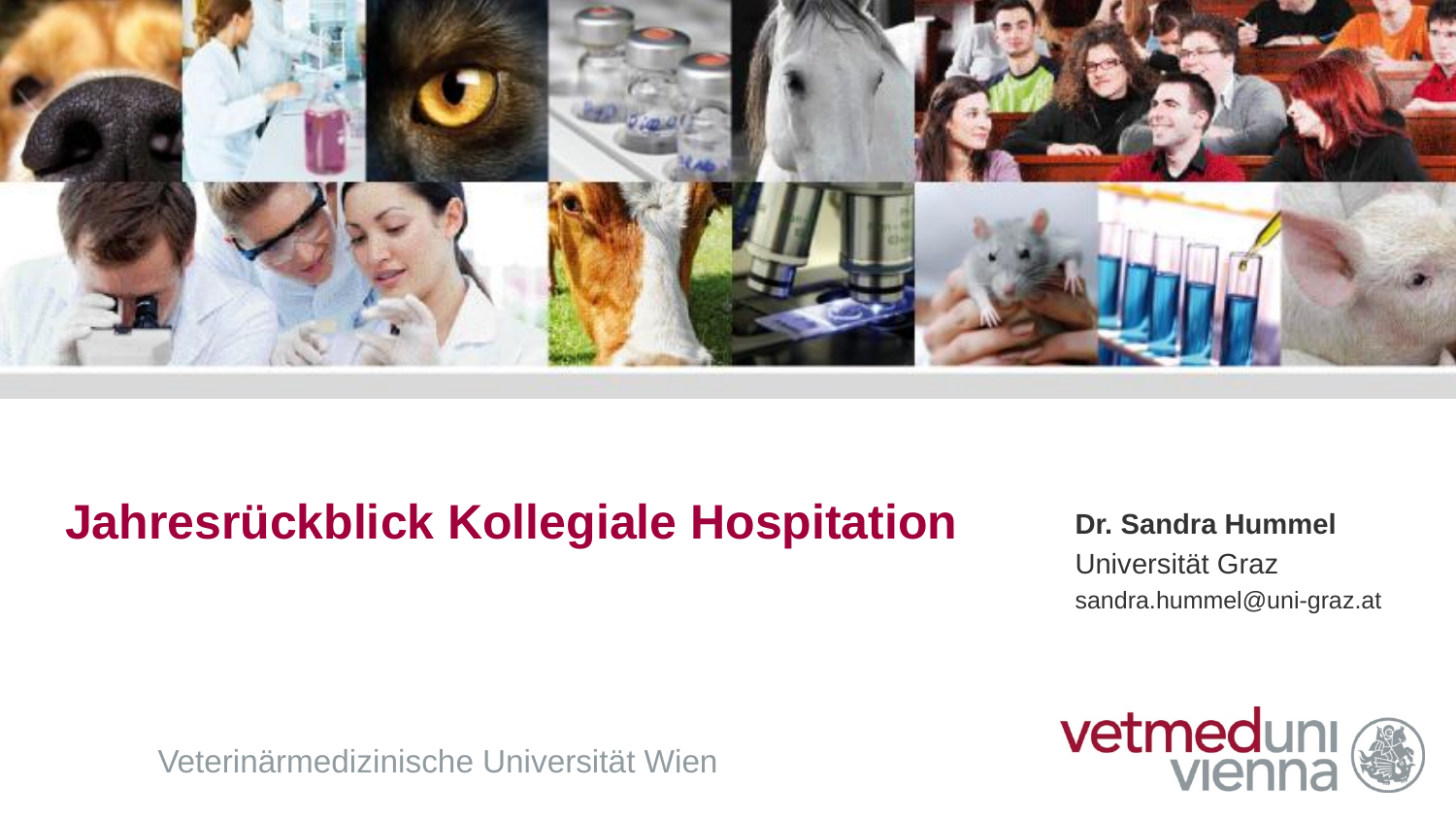

# Jahresrückblick Kollegiale Hospitation
Dr. Sandra Hummel
Universität Graz
sandra.hummel@uni-graz.at